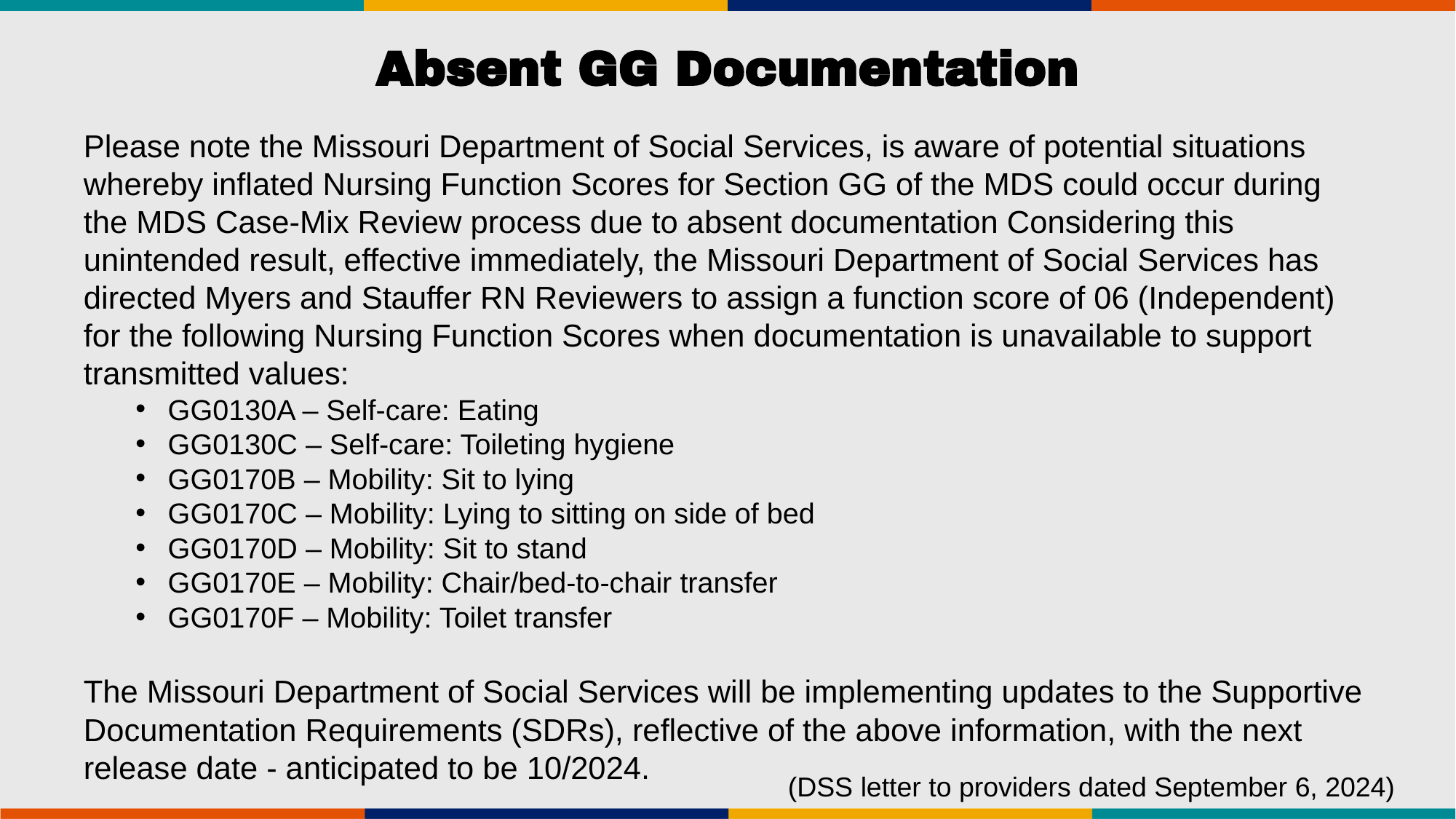

# Absent GG Documentation
Please note the Missouri Department of Social Services, is aware of potential situations whereby inflated Nursing Function Scores for Section GG of the MDS could occur during the MDS Case-Mix Review process due to absent documentation Considering this unintended result, effective immediately, the Missouri Department of Social Services has directed Myers and Stauffer RN Reviewers to assign a function score of 06 (Independent) for the following Nursing Function Scores when documentation is unavailable to support transmitted values:
GG0130A – Self-care: Eating
GG0130C – Self-care: Toileting hygiene
GG0170B – Mobility: Sit to lying
GG0170C – Mobility: Lying to sitting on side of bed
GG0170D – Mobility: Sit to stand
GG0170E – Mobility: Chair/bed-to-chair transfer
GG0170F – Mobility: Toilet transfer

The Missouri Department of Social Services will be implementing updates to the Supportive Documentation Requirements (SDRs), reflective of the above information, with the next release date - anticipated to be 10/2024.
(DSS letter to providers dated September 6, 2024)